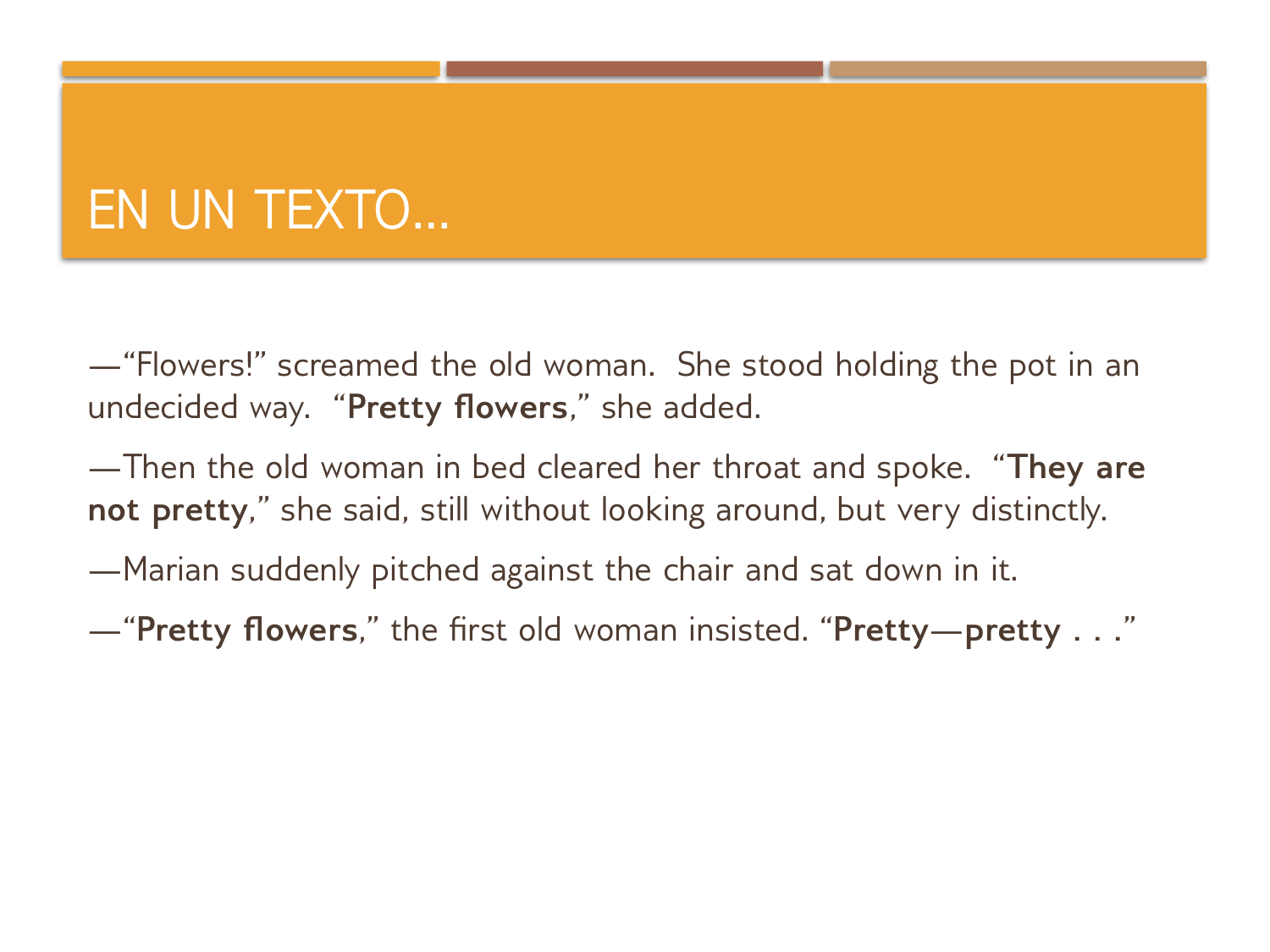

# En un texto…
—“Flowers!” screamed the old woman.  She stood holding the pot in an undecided way.  “Pretty flowers,” she added.
—Then the old woman in bed cleared her throat and spoke.  “They are not pretty,” she said, still without looking around, but very distinctly.
—Marian suddenly pitched against the chair and sat down in it.
—“Pretty flowers,” the first old woman insisted. “Pretty—pretty . . .”